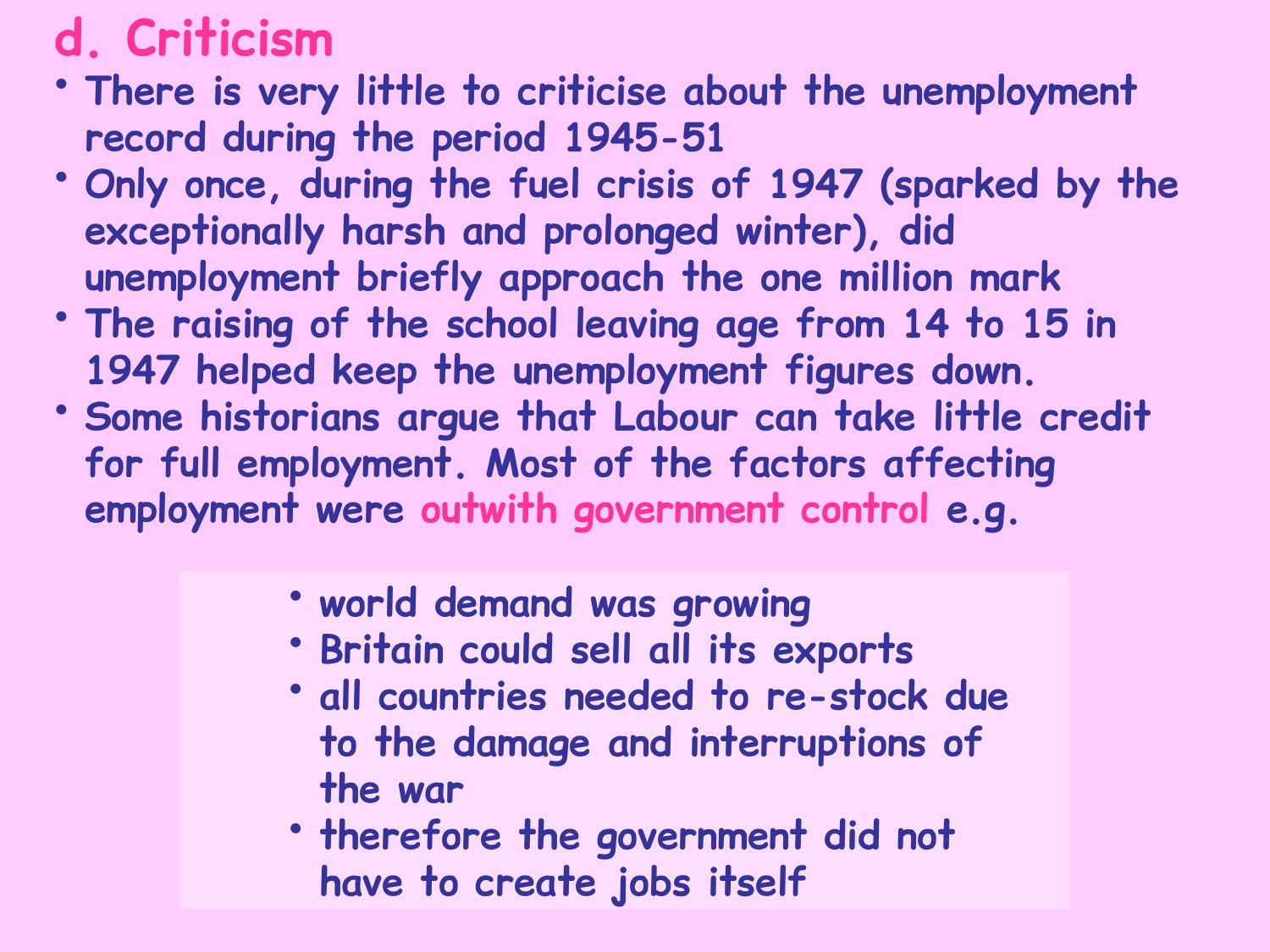

d. Criticism
There is very little to criticise about the unemployment record during the period 1945-51
Only once, during the fuel crisis of 1947 (sparked by the exceptionally harsh and prolonged winter), did unemployment briefly approach the one million mark
The raising of the school leaving age from 14 to 15 in 1947 helped keep the unemployment figures down.
Some historians argue that Labour can take little credit for full employment. Most of the factors affecting employment were outwith government control e.g.
world demand was growing
Britain could sell all its exports
all countries needed to re-stock due to the damage and interruptions of the war
therefore the government did not have to create jobs itself